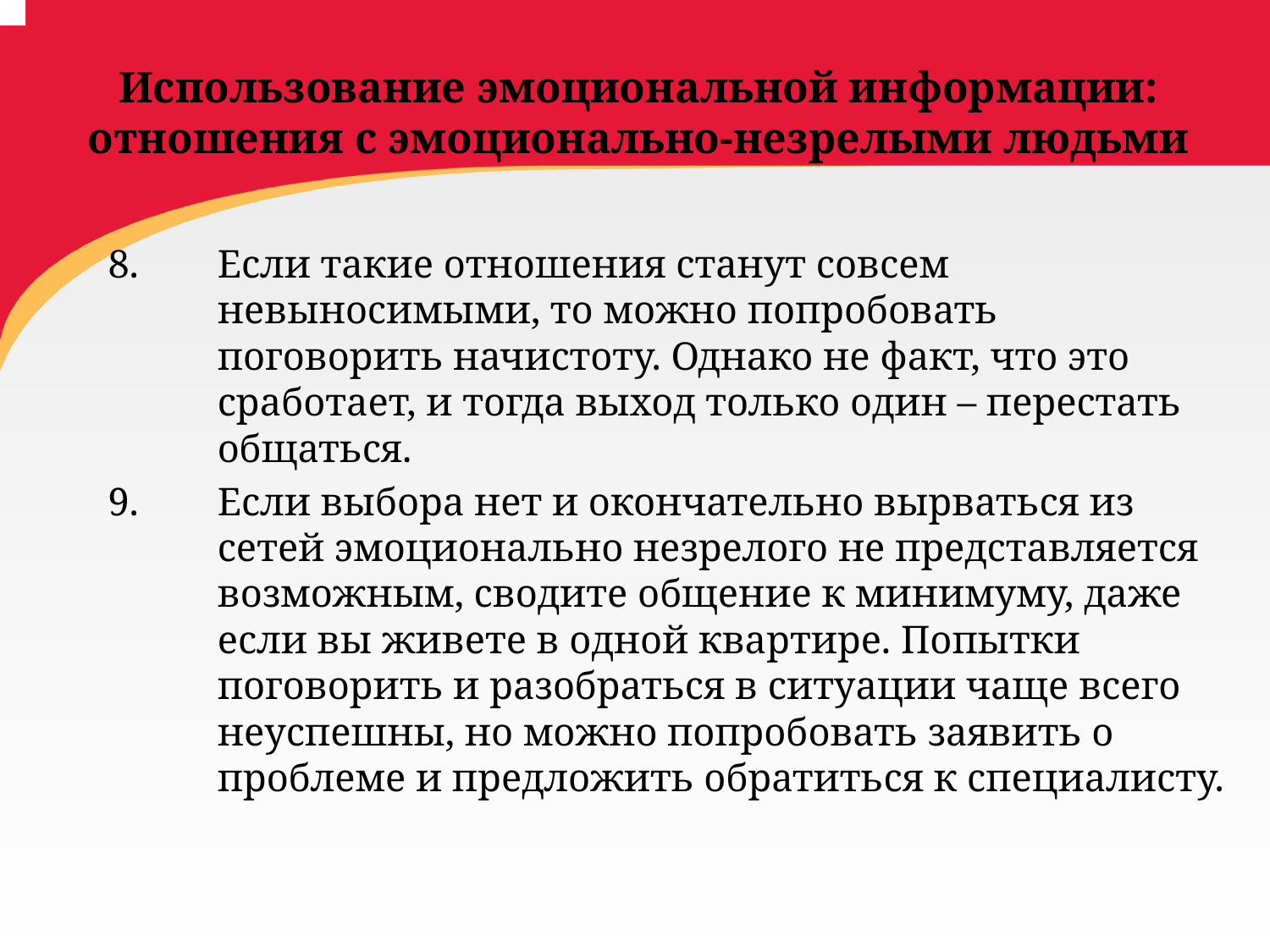

# Использование эмоциональной информации: отношения с эмоционально-незрелыми людьми

Если такие отношения станут совсем невыносимыми, то можно попробовать поговорить начистоту. Однако не факт, что это сработает, и тогда выход только один – перестать общаться.
Если выбора нет и окончательно вырваться из сетей эмоционально незрелого не представляется возможным, сводите общение к минимуму, даже если вы живете в одной квартире. Попытки поговорить и разобраться в ситуации чаще всего неуспешны, но можно попробовать заявить о проблеме и предложить обратиться к специалисту.